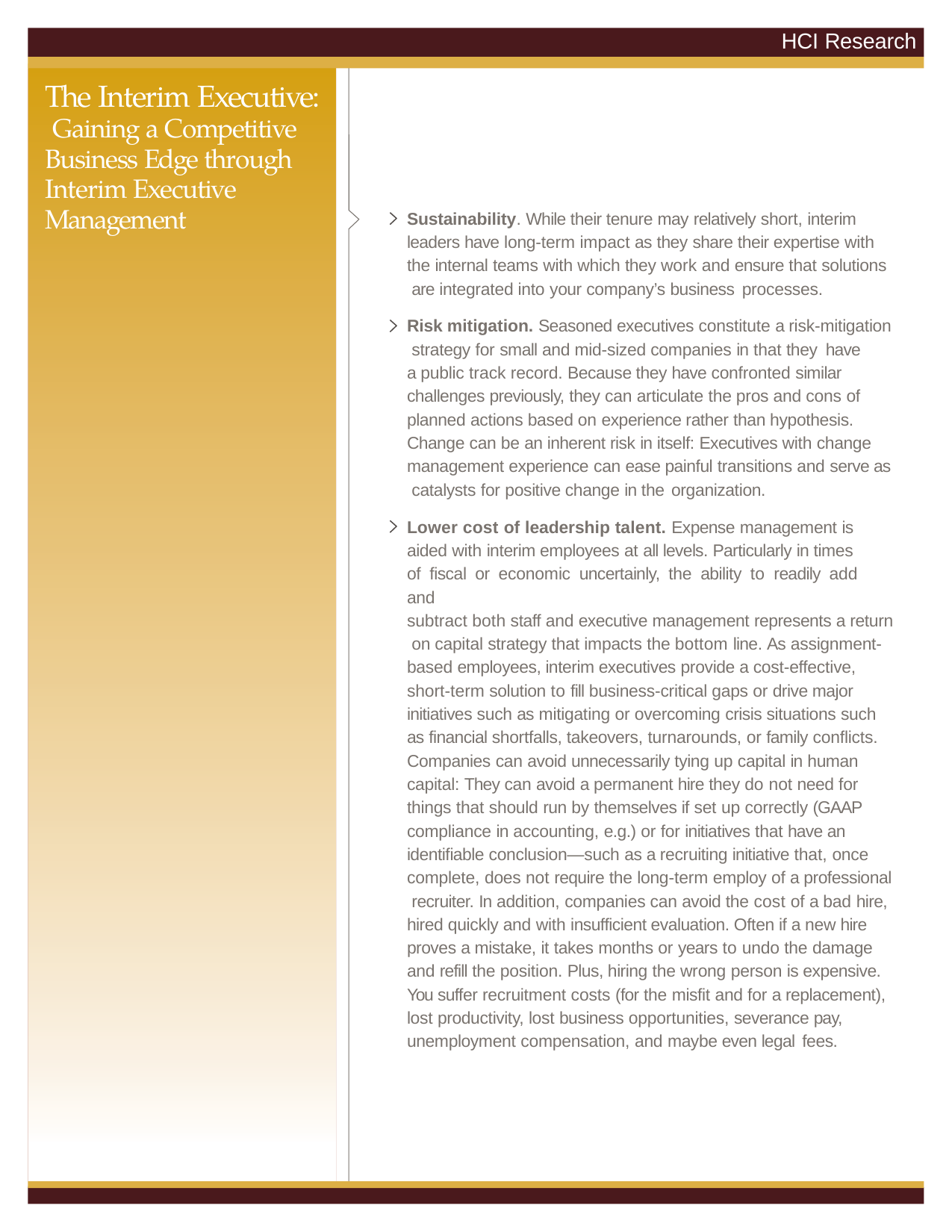

HCI Research
The Interim Executive:  Gaining a Competitive  Business Edge through  Interim Executive  Management
Sustainability. While their tenure may relatively short, interim  leaders have long-term impact as they share their expertise with  the internal teams with which they work and ensure that solutions  are integrated into your company’s business processes.

Risk mitigation. Seasoned executives constitute a risk-mitigation  strategy for small and mid-sized companies in that they have
a public track record. Because they have confronted similar  challenges previously, they can articulate the pros and cons of  planned actions based on experience rather than hypothesis.  Change can be an inherent risk in itself: Executives with change  management experience can ease painful transitions and serve as  catalysts for positive change in the organization.
Lower cost of leadership talent. Expense management is  aided with interim employees at all levels. Particularly in times  of fiscal or economic uncertainly, the ability to readily add and
subtract both staff and executive management represents a return  on capital strategy that impacts the bottom line. As assignment-  based employees, interim executives provide a cost-effective,  short-term solution to fill business-critical gaps or drive major  initiatives such as mitigating or overcoming crisis situations such  as financial shortfalls, takeovers, turnarounds, or family conflicts.  Companies can avoid unnecessarily tying up capital in human  capital: They can avoid a permanent hire they do not need for  things that should run by themselves if set up correctly (GAAP  compliance in accounting, e.g.) or for initiatives that have an  identifiable conclusion—such as a recruiting initiative that, once  complete, does not require the long-term employ of a professional  recruiter. In addition, companies can avoid the cost of a bad hire,  hired quickly and with insufficient evaluation. Often if a new hire  proves a mistake, it takes months or years to undo the damage  and refill the position. Plus, hiring the wrong person is expensive.  You suffer recruitment costs (for the misfit and for a replacement),  lost productivity, lost business opportunities, severance pay,  unemployment compensation, and maybe even legal fees.